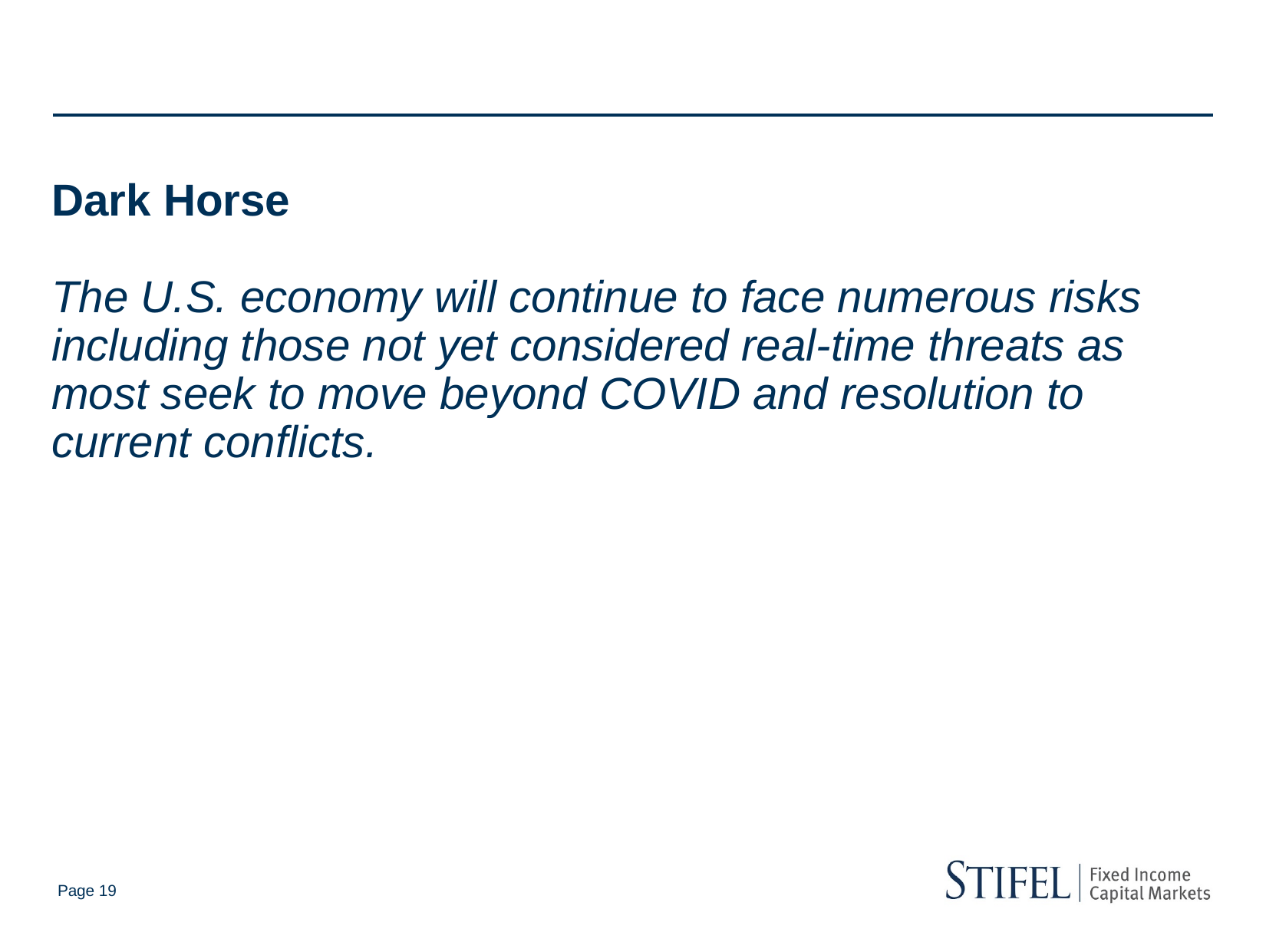

Dark Horse

The U.S. economy will continue to face numerous risks including those not yet considered real-time threats as most seek to move beyond COVID and resolution to current conflicts.